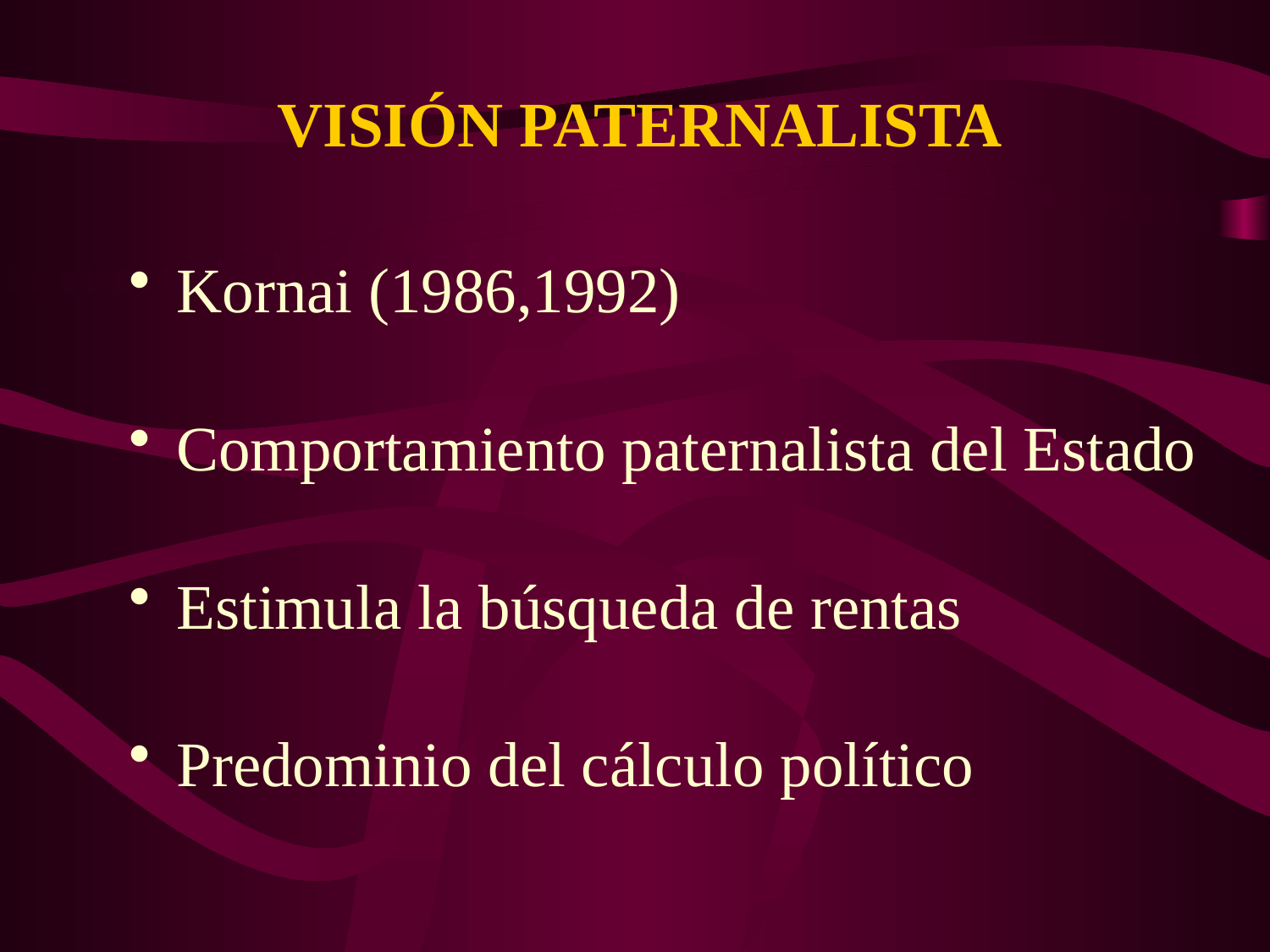

VISIÓN PATERNALISTA
Kornai (1986,1992)

Comportamiento paternalista del Estado

Estimula la búsqueda de rentas

Predominio del cálculo político